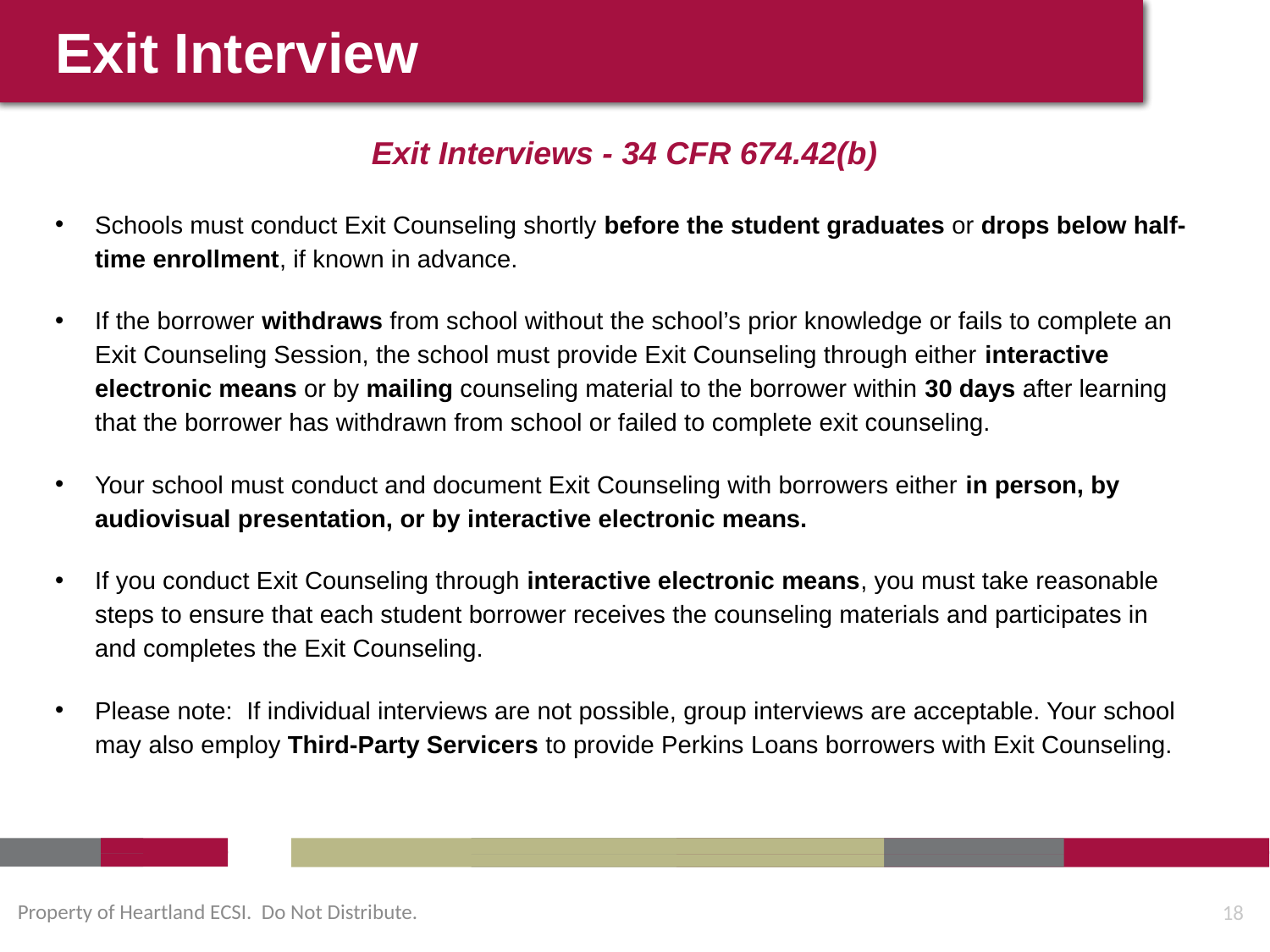

Exit Interview
Exit Interviews - 34 CFR 674.42(b)

Schools must conduct Exit Counseling shortly before the student graduates or drops below half-time enrollment, if known in advance.

If the borrower withdraws from school without the school’s prior knowledge or fails to complete an Exit Counseling Session, the school must provide Exit Counseling through either interactive electronic means or by mailing counseling material to the borrower within 30 days after learning that the borrower has withdrawn from school or failed to complete exit counseling.

Your school must conduct and document Exit Counseling with borrowers either in person, by audiovisual presentation, or by interactive electronic means.

If you conduct Exit Counseling through interactive electronic means, you must take reasonable steps to ensure that each student borrower receives the counseling materials and participates in and completes the Exit Counseling.

Please note:  If individual interviews are not possible, group interviews are acceptable. Your school may also employ Third-Party Servicers to provide Perkins Loans borrowers with Exit Counseling.

Property of Heartland ECSI.  Do Not Distribute.
18